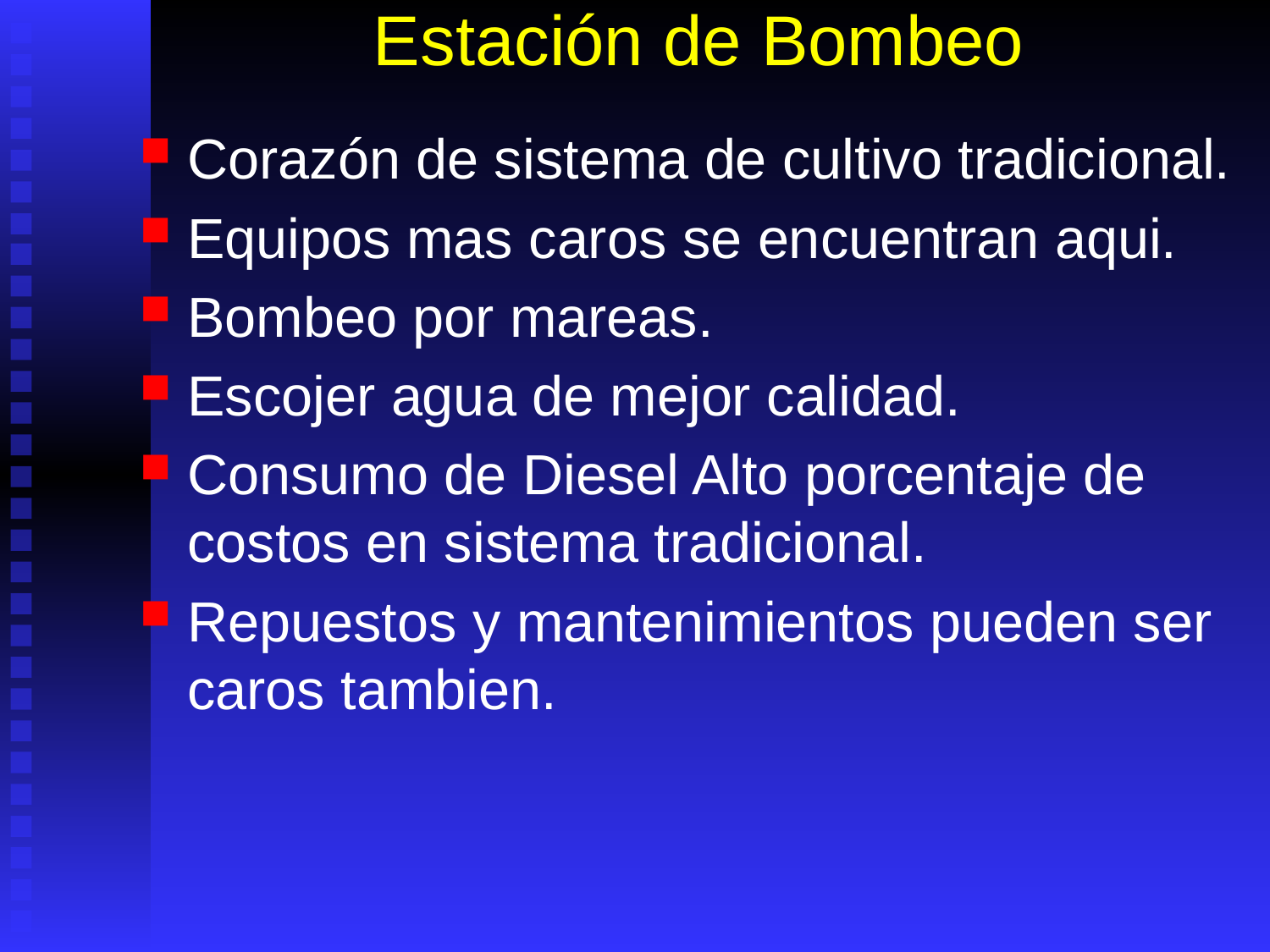

# Estación de Bombeo
Corazón de sistema de cultivo tradicional.
Equipos mas caros se encuentran aqui.
Bombeo por mareas.
Escojer agua de mejor calidad.
Consumo de Diesel Alto porcentaje de costos en sistema tradicional.
Repuestos y mantenimientos pueden ser caros tambien.